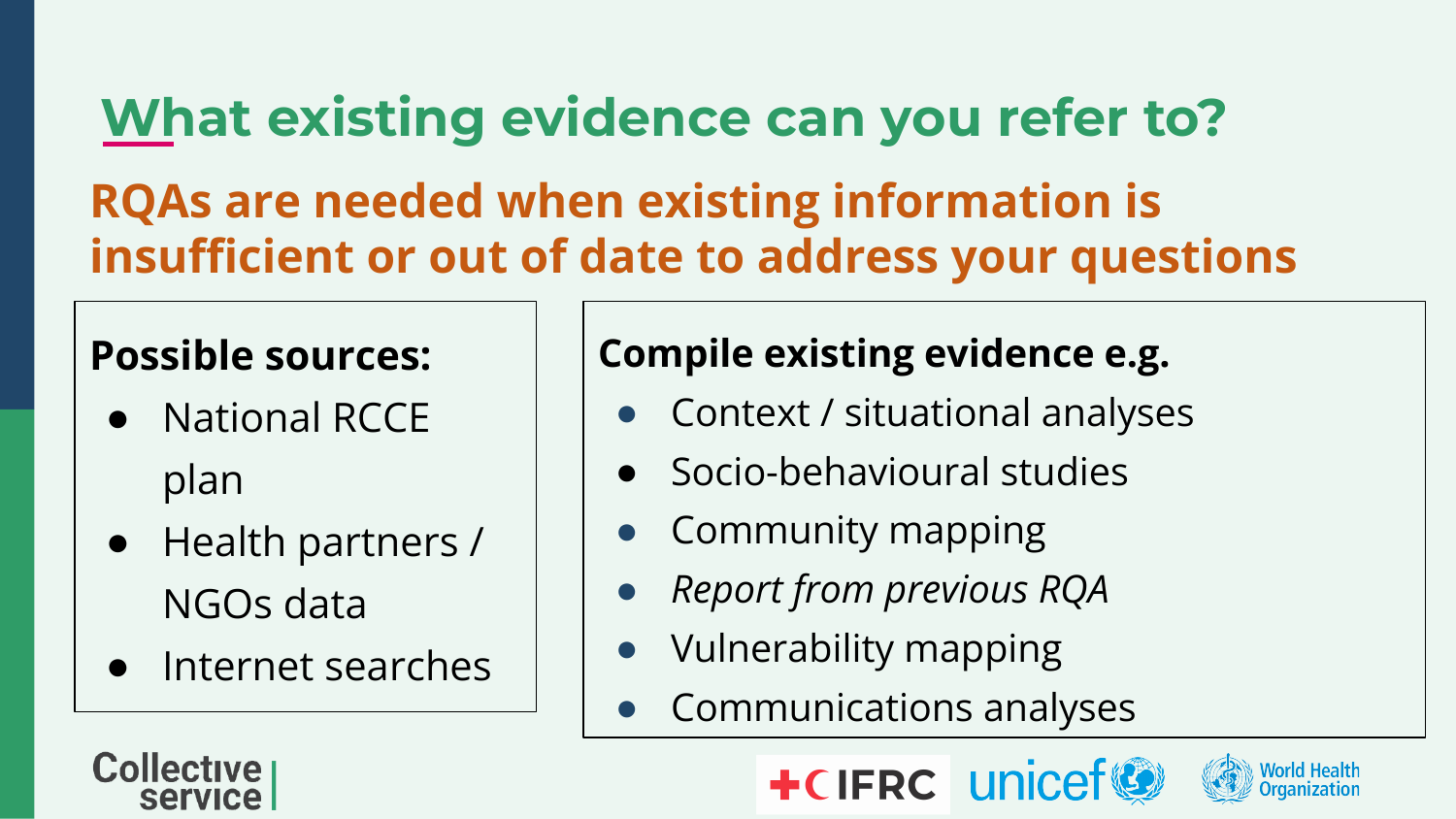

# What existing evidence can you refer to?

RQAs are needed when existing information is insufficient or out of date to address your questions
Possible sources:
National RCCE plan
Health partners / NGOs data
Internet searches

Compile existing evidence e.g.
Context / situational analyses
Socio-behavioural studies
Community mapping
Report from previous RQA
Vulnerability mapping
Communications analyses